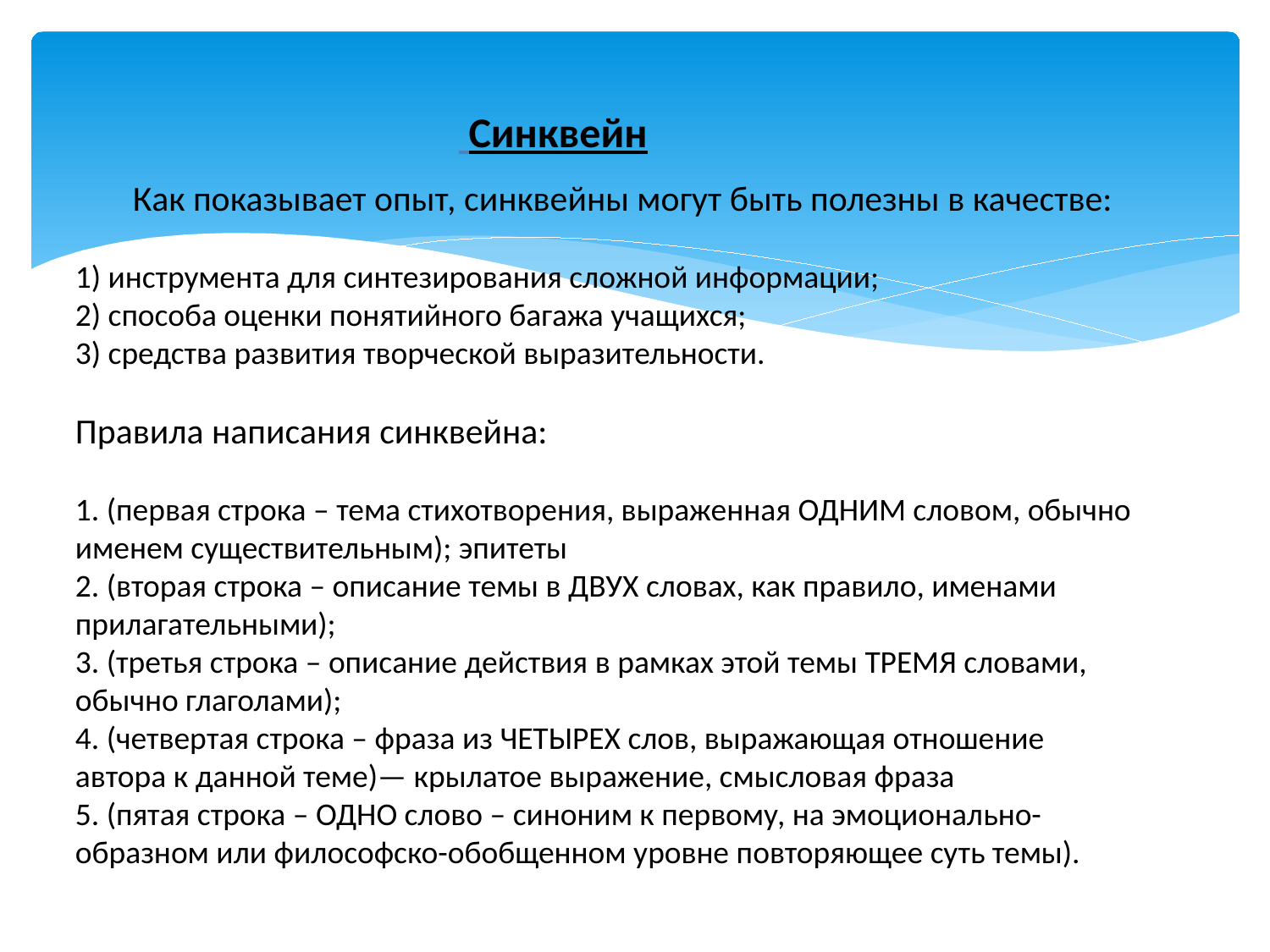

Синквейн
        Как показывает опыт, синквейны могут быть полезны в качестве:

1) инструмента для синтезирования сложной информации;
2) способа оценки понятийного багажа учащихся;
3) средства развития творческой выразительности.

Правила написания синквейна:

1. (первая строка – тема стихотворения, выраженная ОДНИМ словом, обычно именем существительным); эпитеты
2. (вторая строка – описание темы в ДВУХ словах, как правило, именами прилагательными);
3. (третья строка – описание действия в рамках этой темы ТРЕМЯ словами, обычно глаголами);
4. (четвертая строка – фраза из ЧЕТЫРЕХ слов, выражающая отношение автора к данной теме)— крылатое выражение, смысловая фраза
5. (пятая строка – ОДНО слово – синоним к первому, на эмоционально-образном или философско-обобщенном уровне повторяющее суть темы).